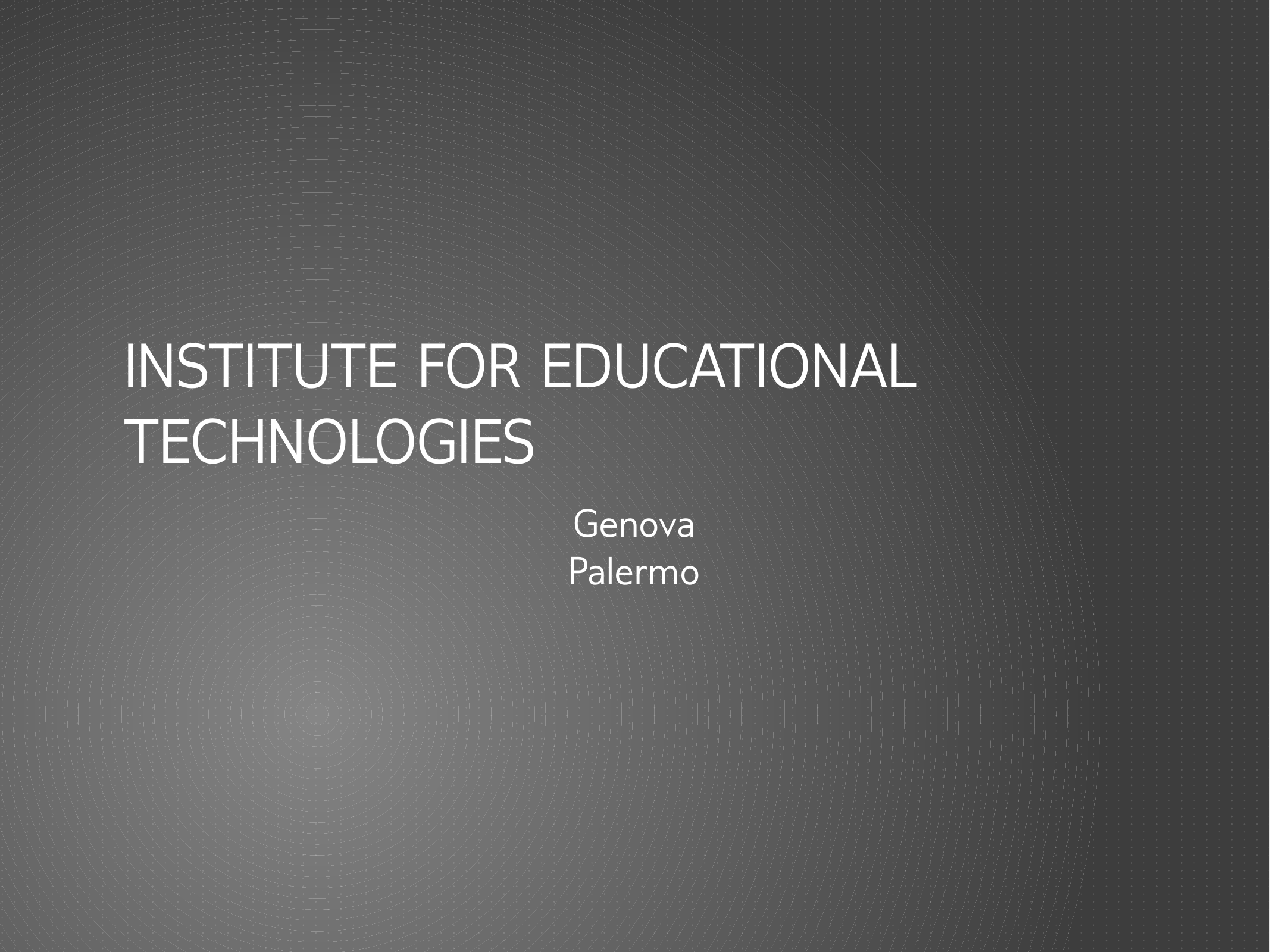

# Institute for Educational Technologies
Genova
Palermo